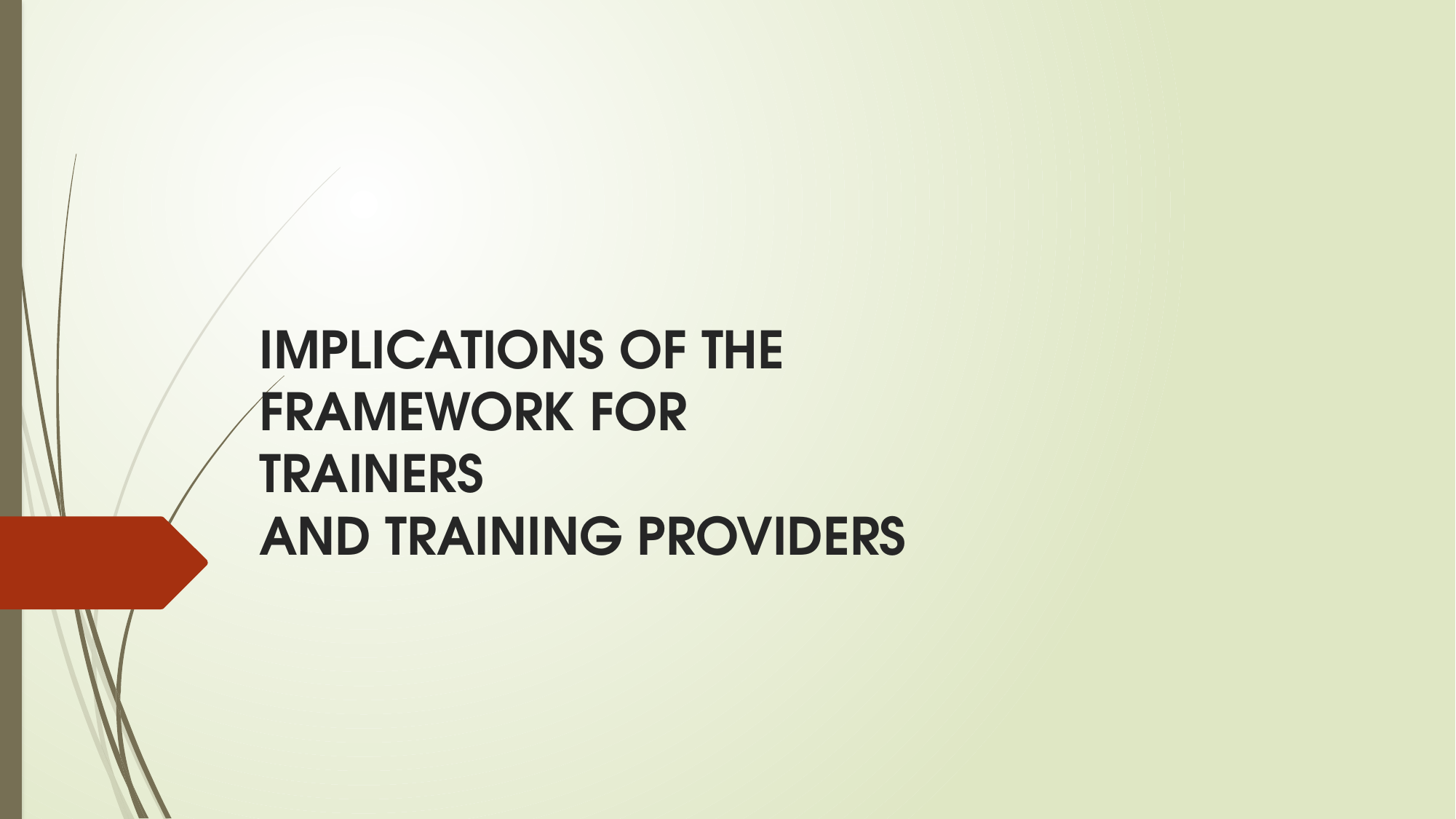

# IMPLICATIONS OF THE FRAMEWORK FOR TRAINERS AND TRAINING PROVIDERS